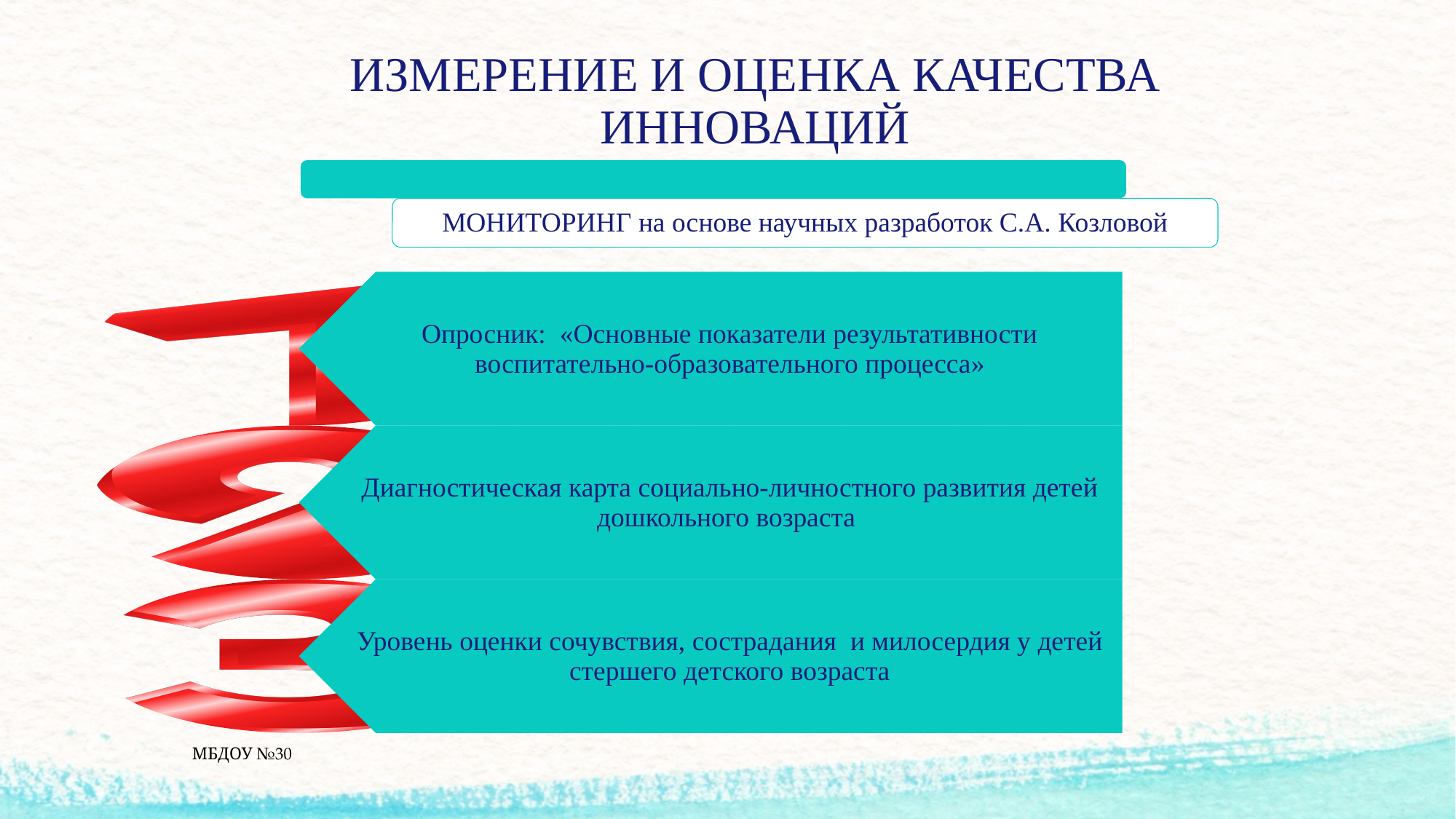

# ИЗМЕРЕНИЕ И ОЦЕНКА КАЧЕСТВА ИННОВАЦИЙ
МОНИТОРИНГ на основе научных разработок С.А. Козловой
Опросник:  «Основные показатели результативности воспитательно-образовательного процесса»
Диагностическая карта социально-личностного развития детей дошкольного возраста
Уровень оценки сочувствия, сострадания  и милосердия у детей стершего детского возраста
МБДОУ №30